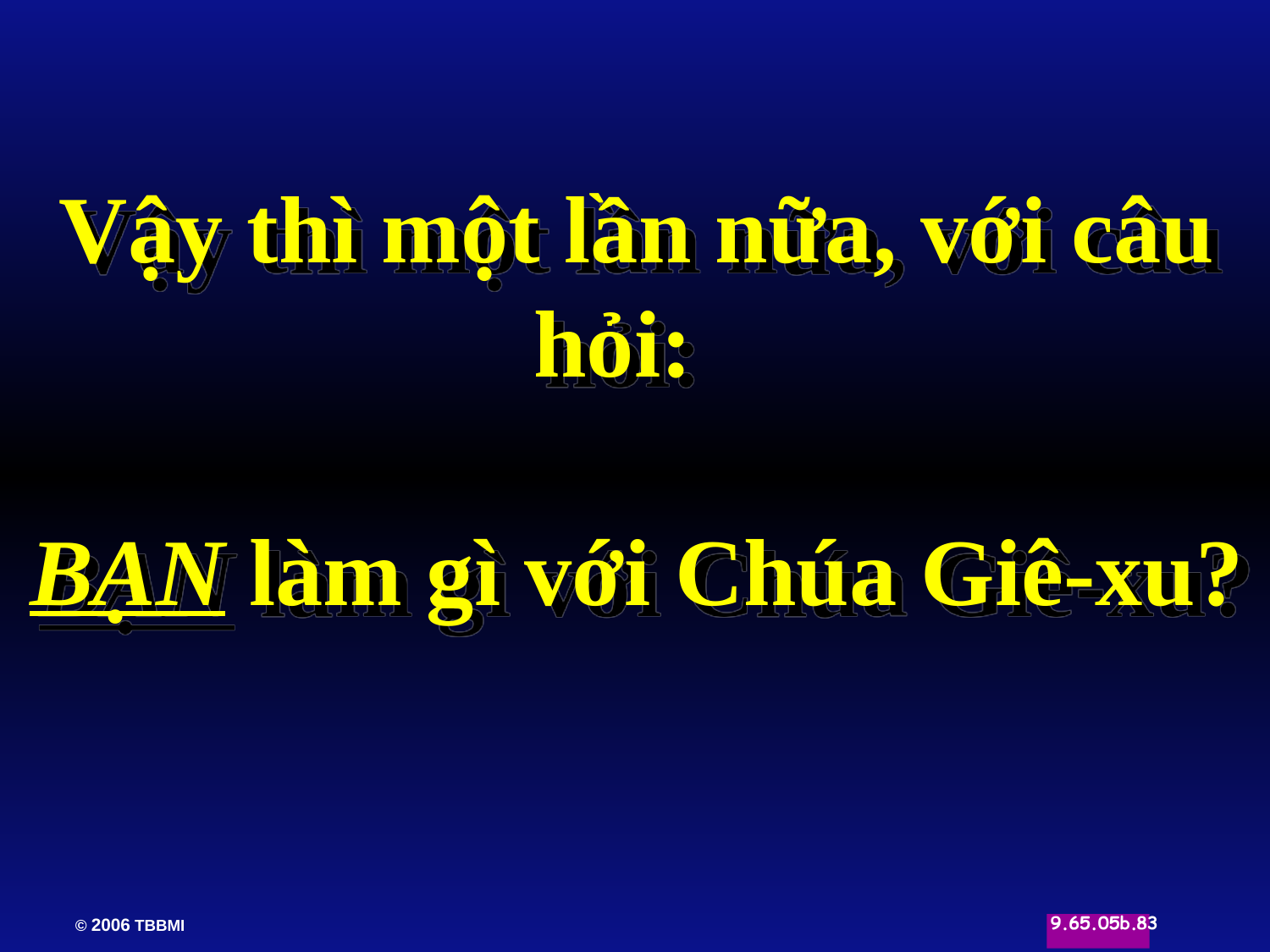

Vậy thì một lần nữa, với câu hỏi:
BẠN làm gì với Chúa Giê-xu?

83